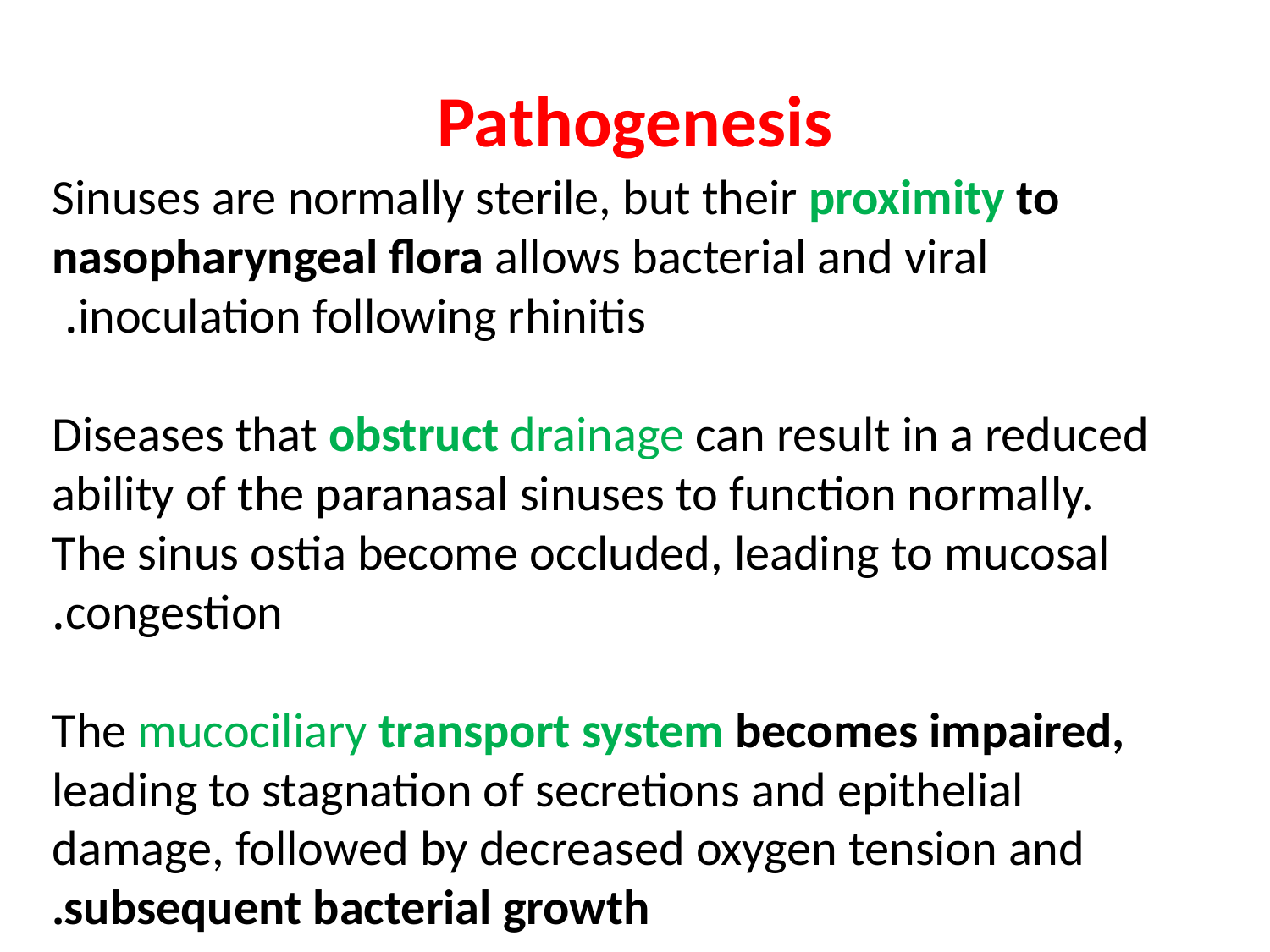

Pathogenesis
Sinuses are normally sterile, but their proximity to nasopharyngeal flora allows bacterial and viral inoculation following rhinitis.

Diseases that obstruct drainage can result in a reduced ability of the paranasal sinuses to function normally. The sinus ostia become occluded, leading to mucosal congestion.

The mucociliary transport system becomes impaired, leading to stagnation of secretions and epithelial damage, followed by decreased oxygen tension and subsequent bacterial growth.